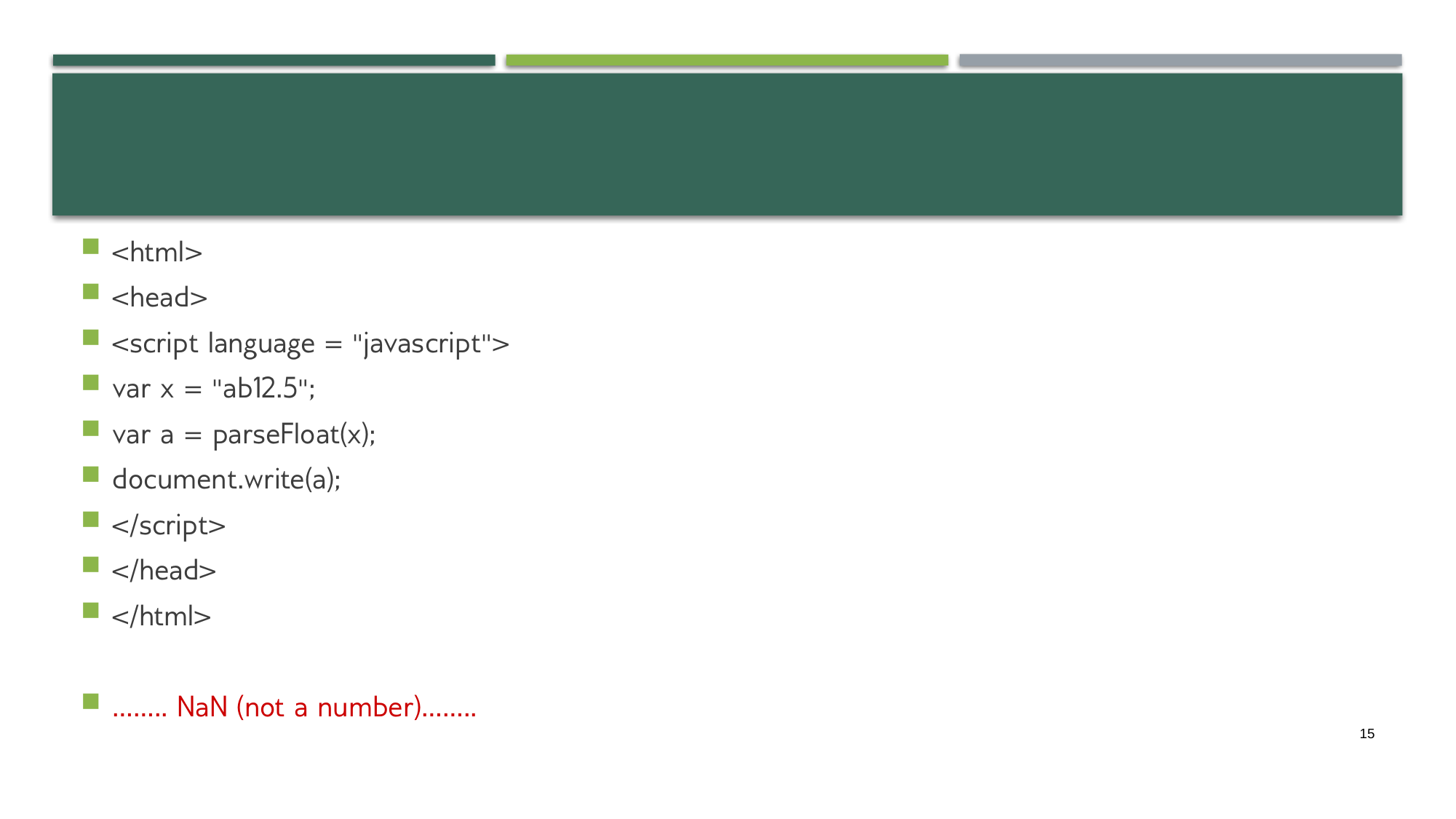

<html>
<head>
<script language = "javascript">
var x = "ab12.5";
var a = parseFloat(x);
document.write(a);
</script>
</head>
</html>

…….. NaN (not a number)……..
15